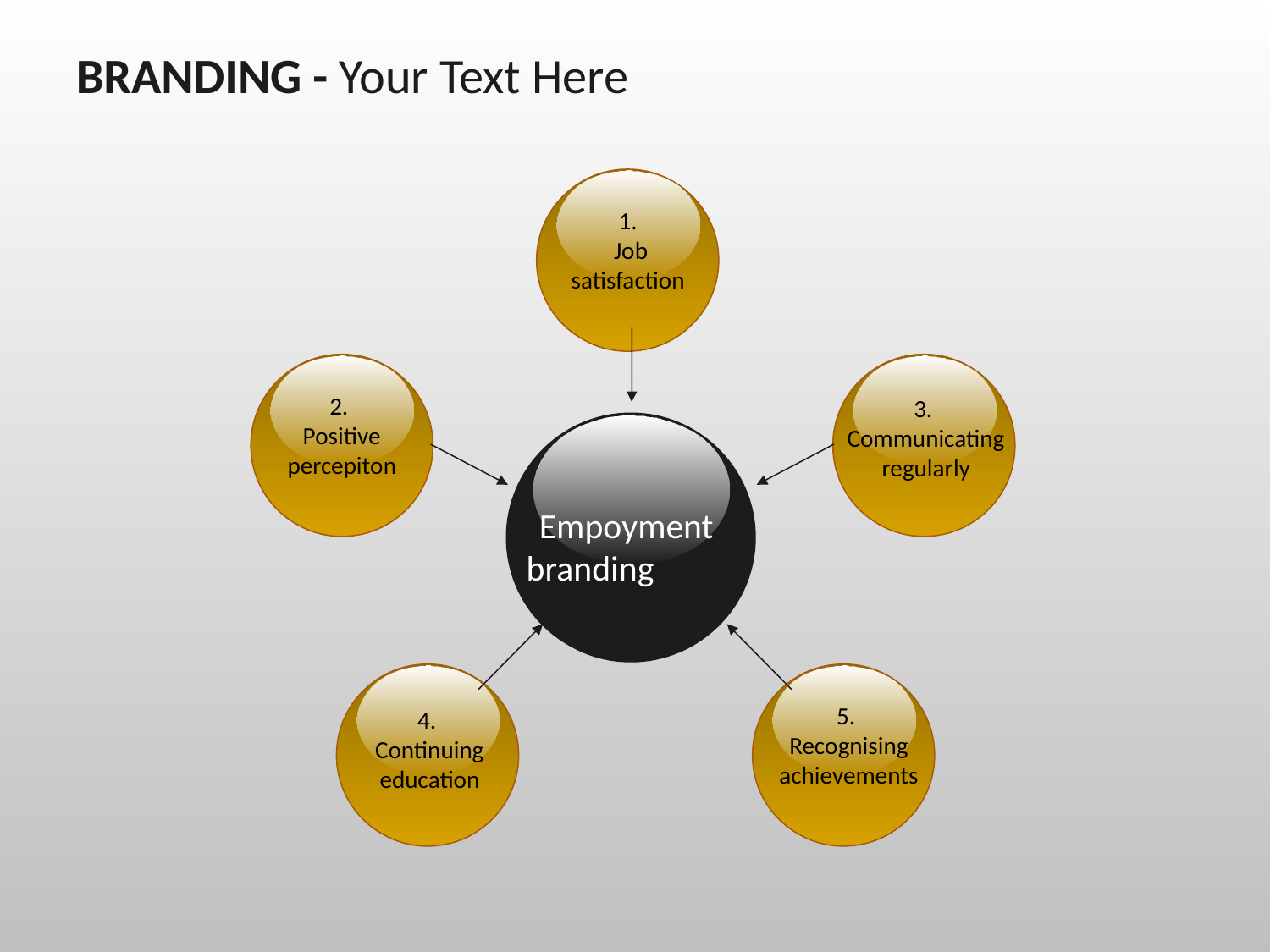

BRANDING - Your Text Here

1.
Job satisfaction

2.
Positive percepiton
3.
Communicating regularly

Empoyment branding

5.
Recognising achievements
4.
Continuing education